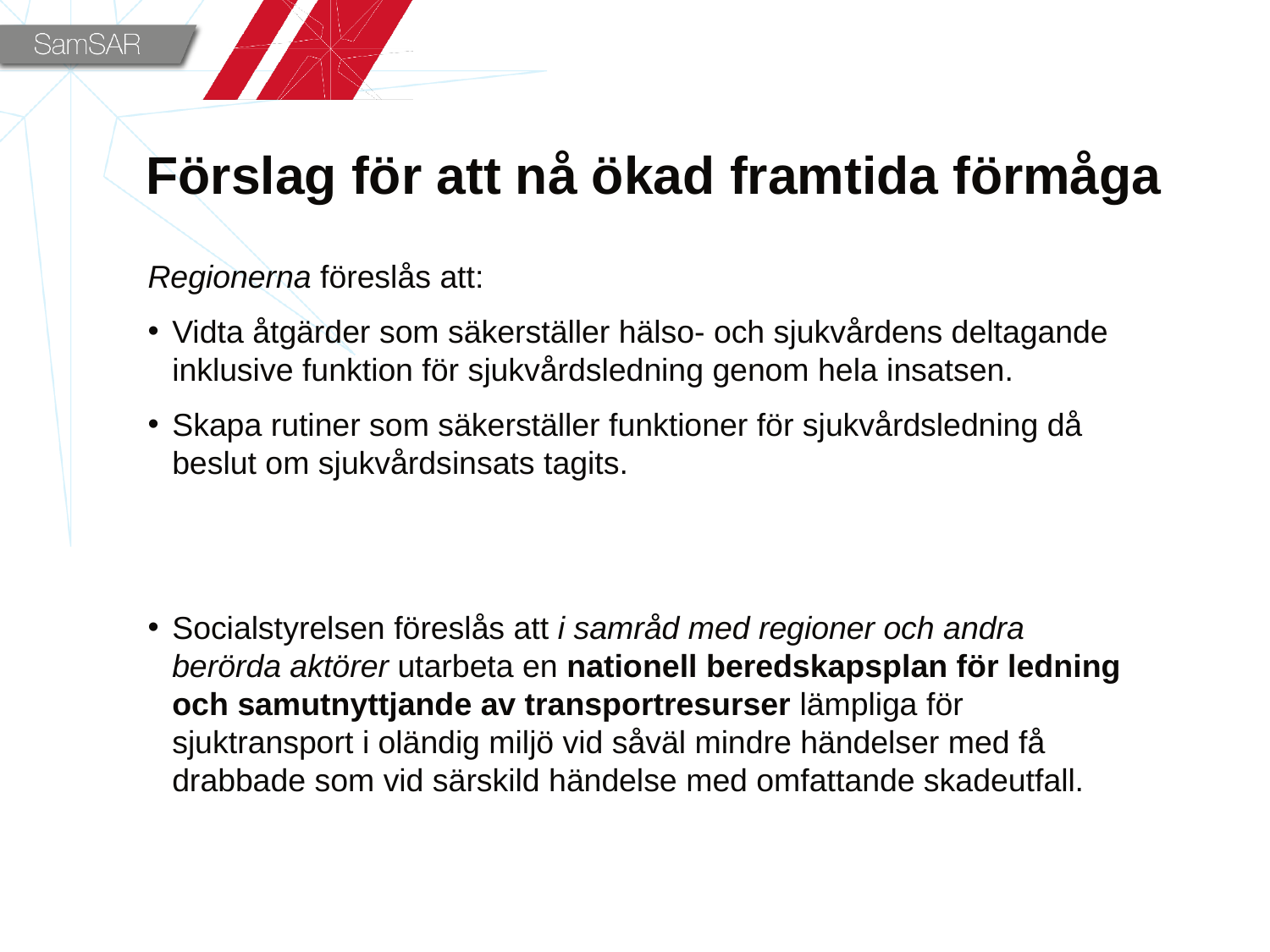

# Förslag för att nå ökad framtida förmåga
Regionerna föreslås att:
Vidta åtgärder som säkerställer hälso- och sjukvårdens deltagande inklusive funktion för sjukvårdsledning genom hela insatsen.
Skapa rutiner som säkerställer funktioner för sjukvårdsledning då beslut om sjukvårdsinsats tagits.

Socialstyrelsen föreslås att i samråd med regioner och andra berörda aktörer utarbeta en nationell beredskapsplan för ledning och samutnyttjande av transportresurser lämpliga för sjuktransport i oländig miljö vid såväl mindre händelser med få drabbade som vid särskild händelse med omfattande skadeutfall.